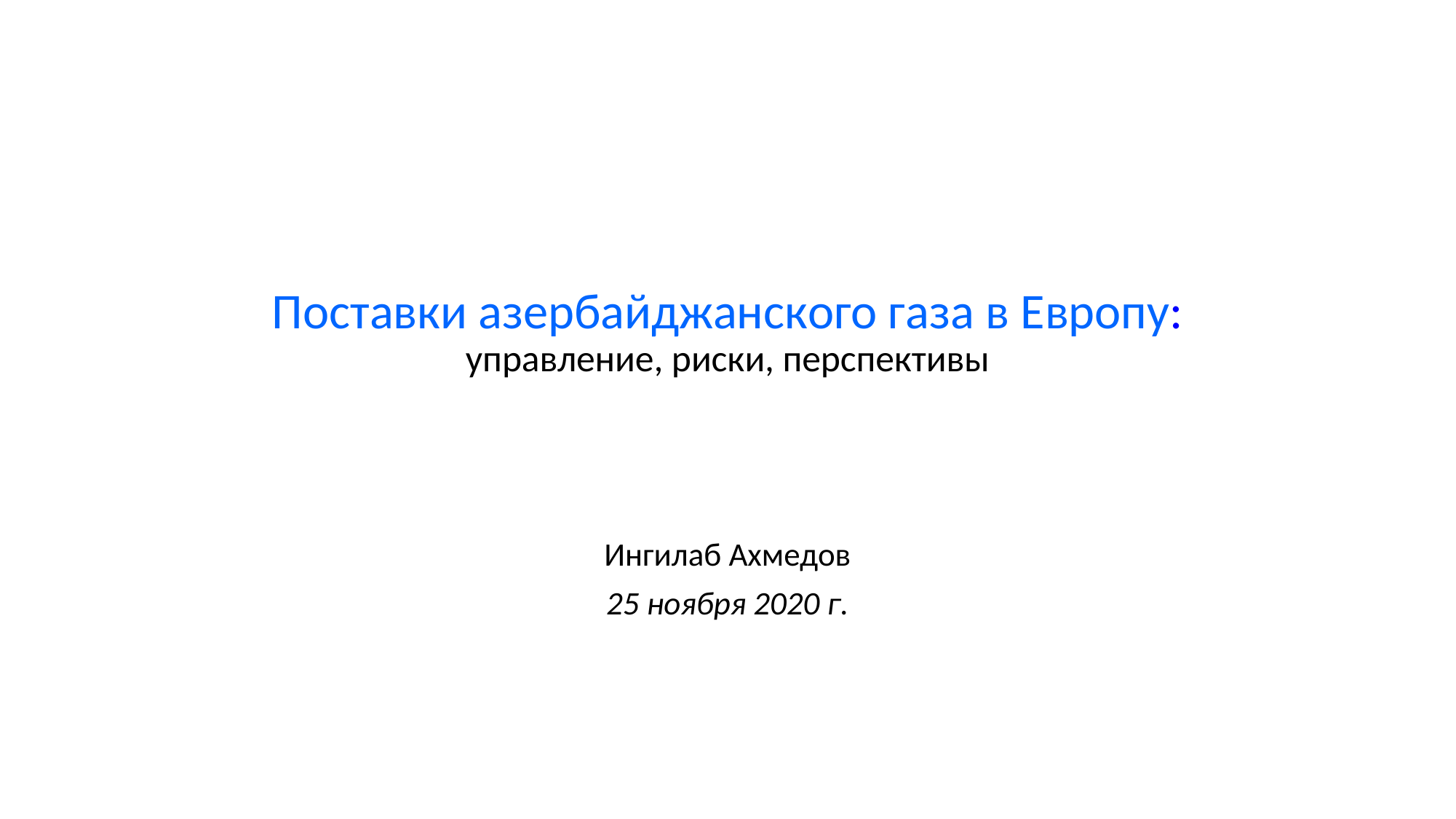

# Поставки азербайджанского газа в Европу: управление, риски, перспективы

Ингилаб Ахмедов
25 ноября 2020 г.